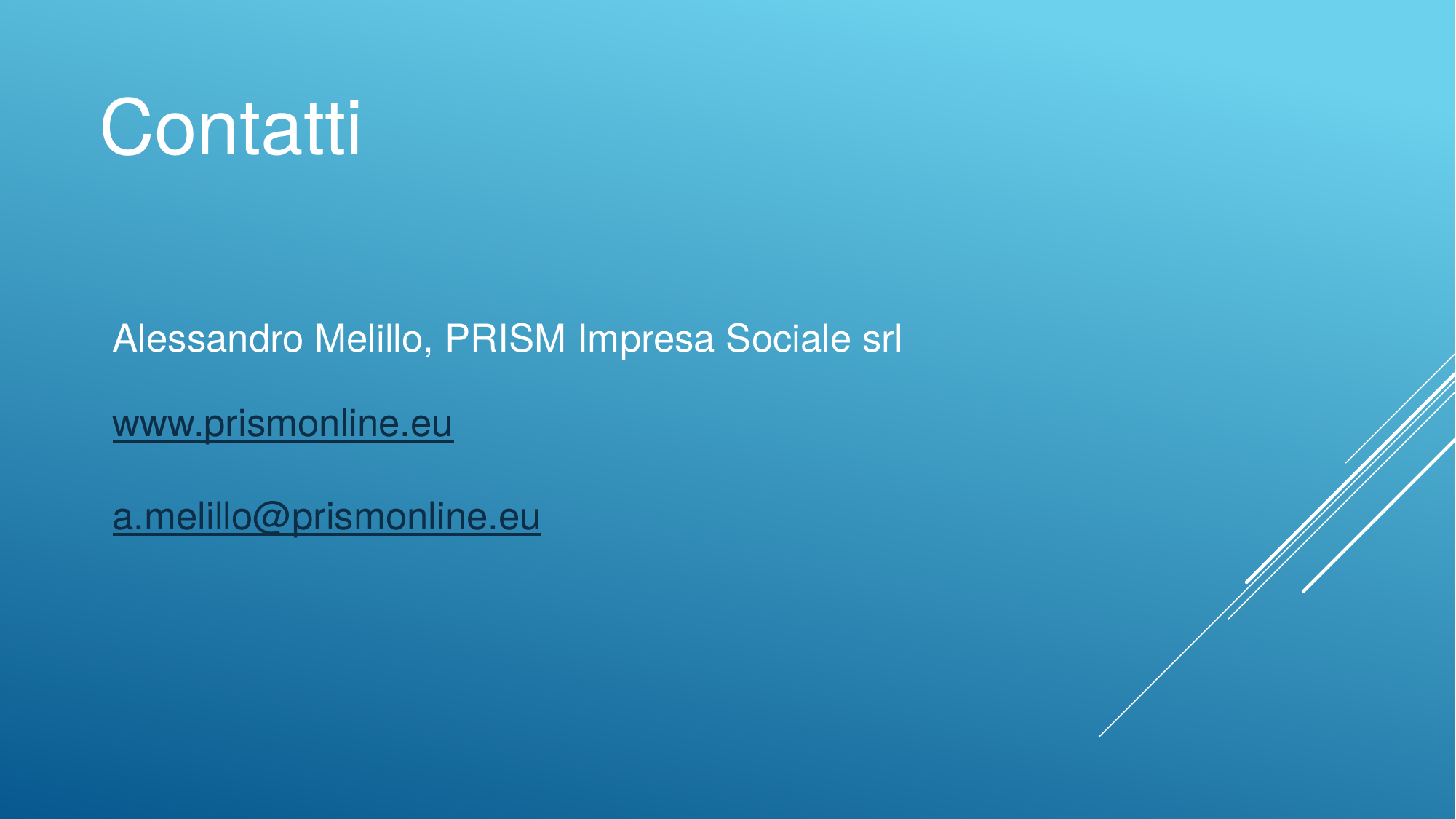

# Contatti
Alessandro Melillo, PRISM Impresa Sociale srl
www.prismonline.eu
a.melillo@prismonline.eu